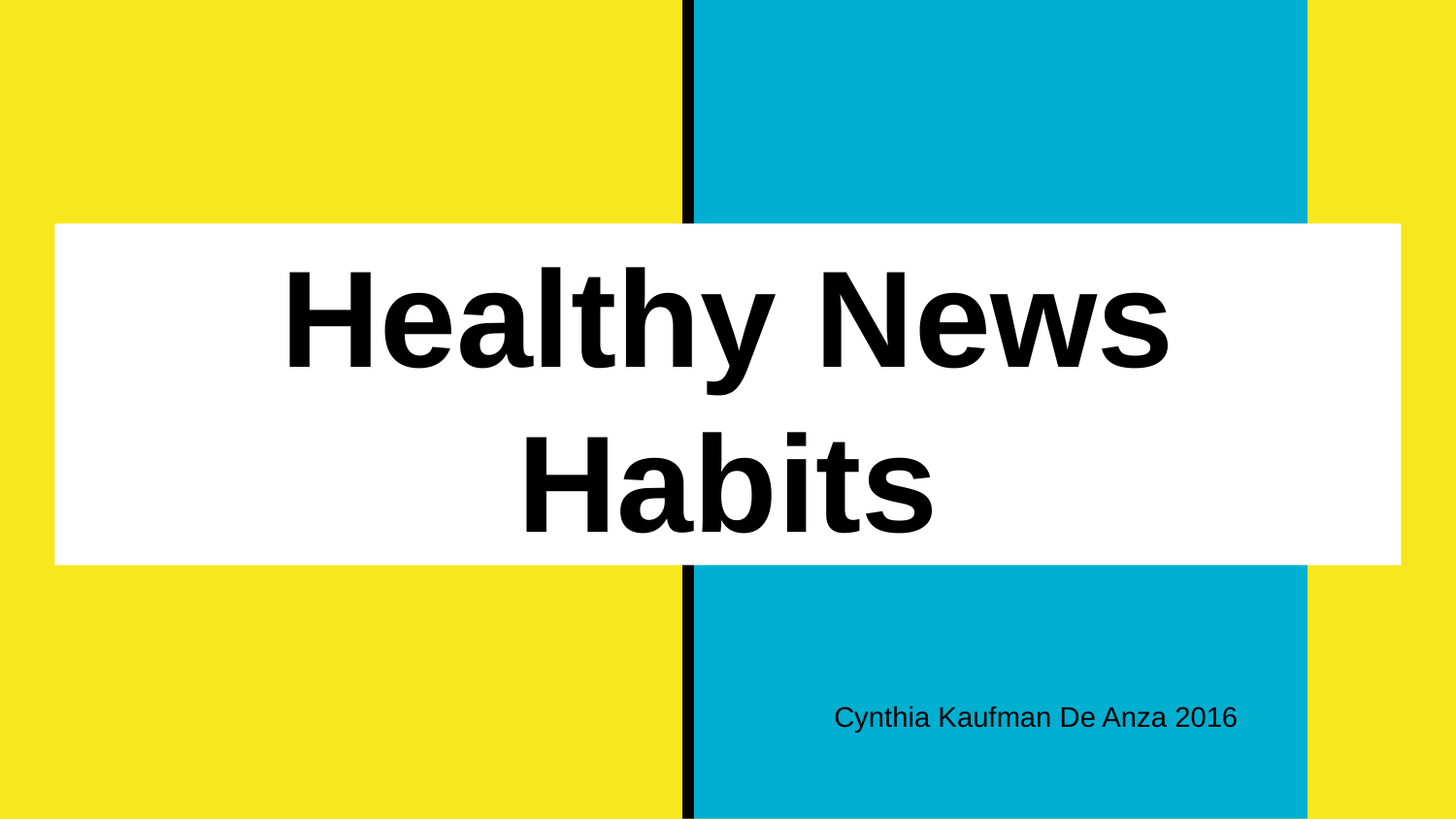

# Healthy News Habits
Cynthia Kaufman De Anza 2016